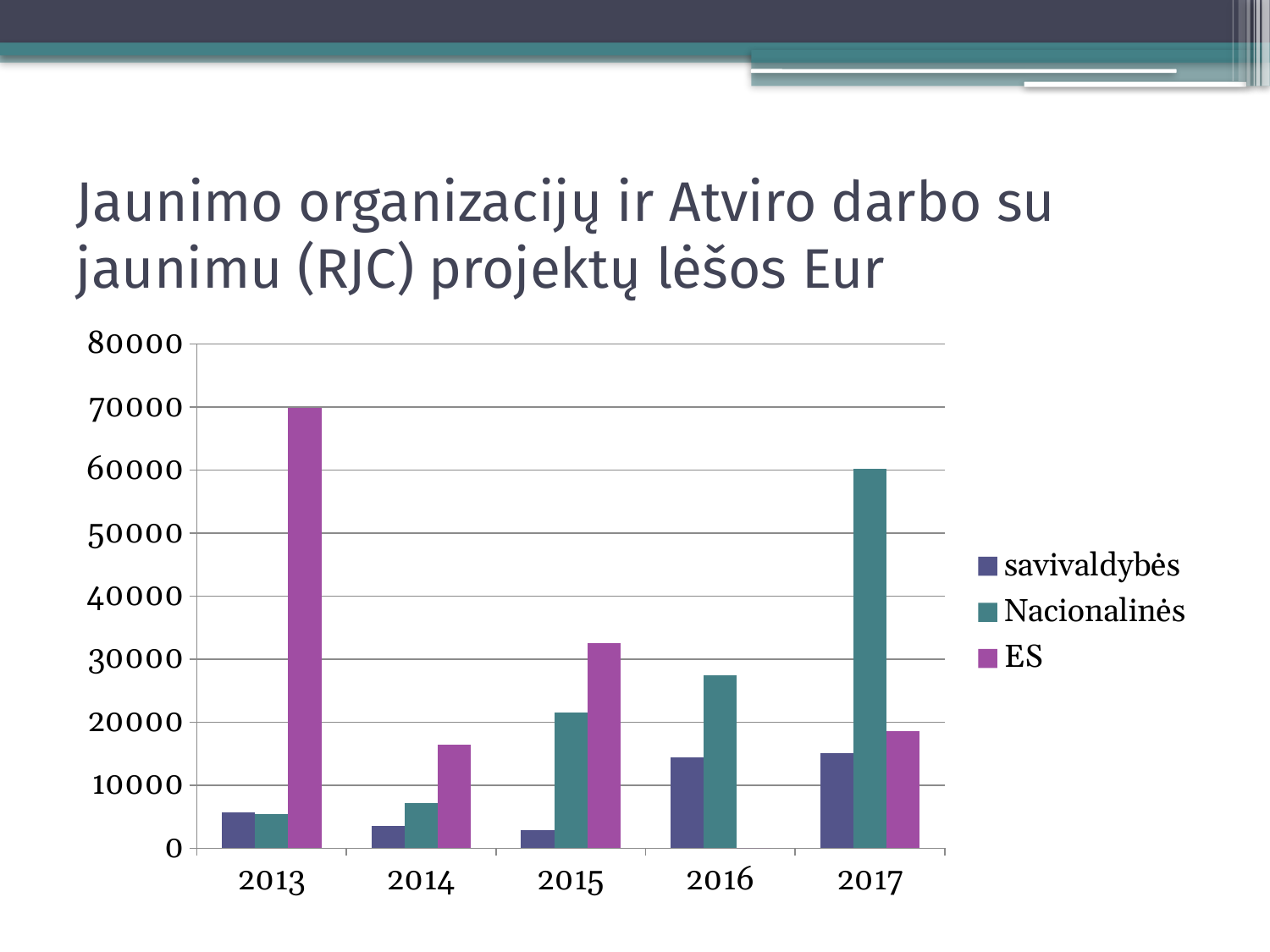

# Jaunimo organizacijų ir Atviro darbo su jaunimu (RJC) projektų lėšos Eur

### Chart

| Category | savivaldybės | Nacionalinės | ES |
|---|---|---|---|
| 2013 | 5632.0 | 5420.0 | 69942.0 |
| 2014 | 3565.0 | 7159.0 | 16376.0 |
| 2015 | 2896.0 | 21493.0 | 32566.0 |
| 2016 | 14472.0 | 27385.0 | 0.0 |
| 2017 | 15042.0 | 60161.0 | 18535.0 |